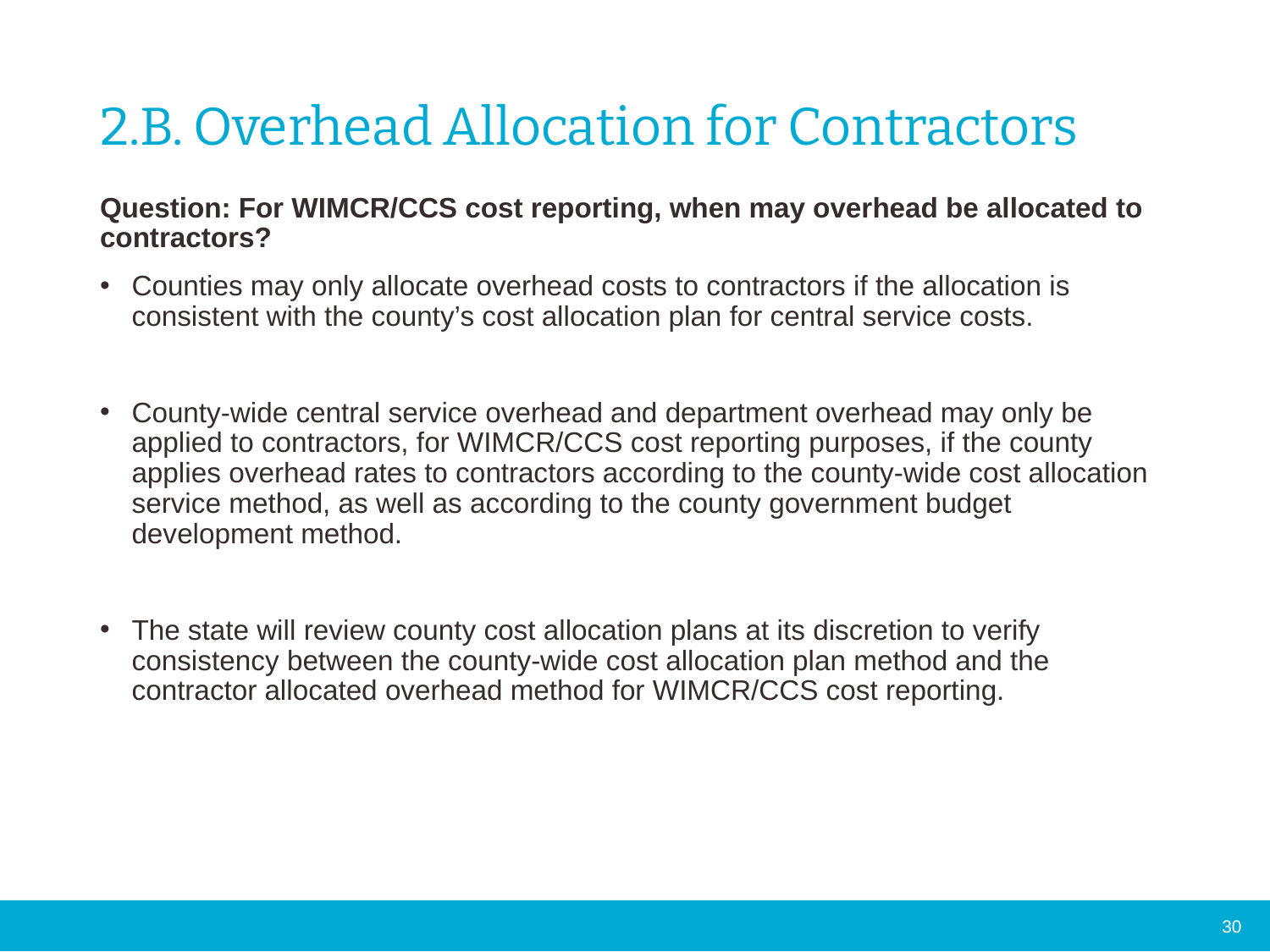

# 2.B. Overhead Allocation for Contractors
Question: For WIMCR/CCS cost reporting, when may overhead be allocated to contractors?
Counties may only allocate overhead costs to contractors if the allocation is consistent with the county’s cost allocation plan for central service costs.

County-wide central service overhead and department overhead may only be applied to contractors, for WIMCR/CCS cost reporting purposes, if the county applies overhead rates to contractors according to the county-wide cost allocation service method, as well as according to the county government budget development method.

The state will review county cost allocation plans at its discretion to verify consistency between the county-wide cost allocation plan method and the contractor allocated overhead method for WIMCR/CCS cost reporting.

30